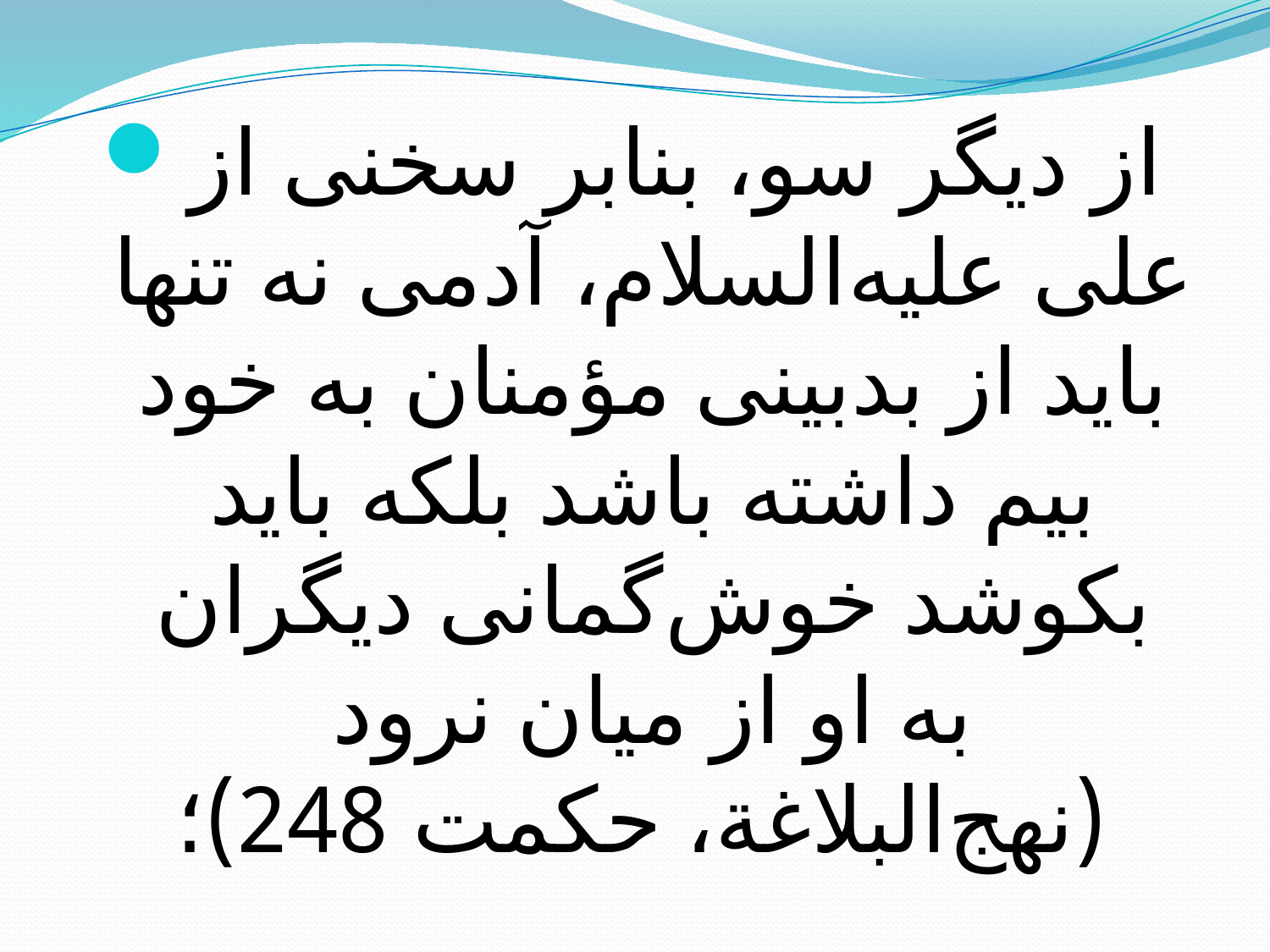

#
از ديگر سو، بنابر سخنى از على عليه‌السلام، آدمى نه تنها بايد از بدبينى مؤمنان به خود بيم داشته باشد بلكه بايد بكوشد خوش‌گمانى ديگران به او از ميان نرود (نهج‌البلاغة، حكمت 248)؛